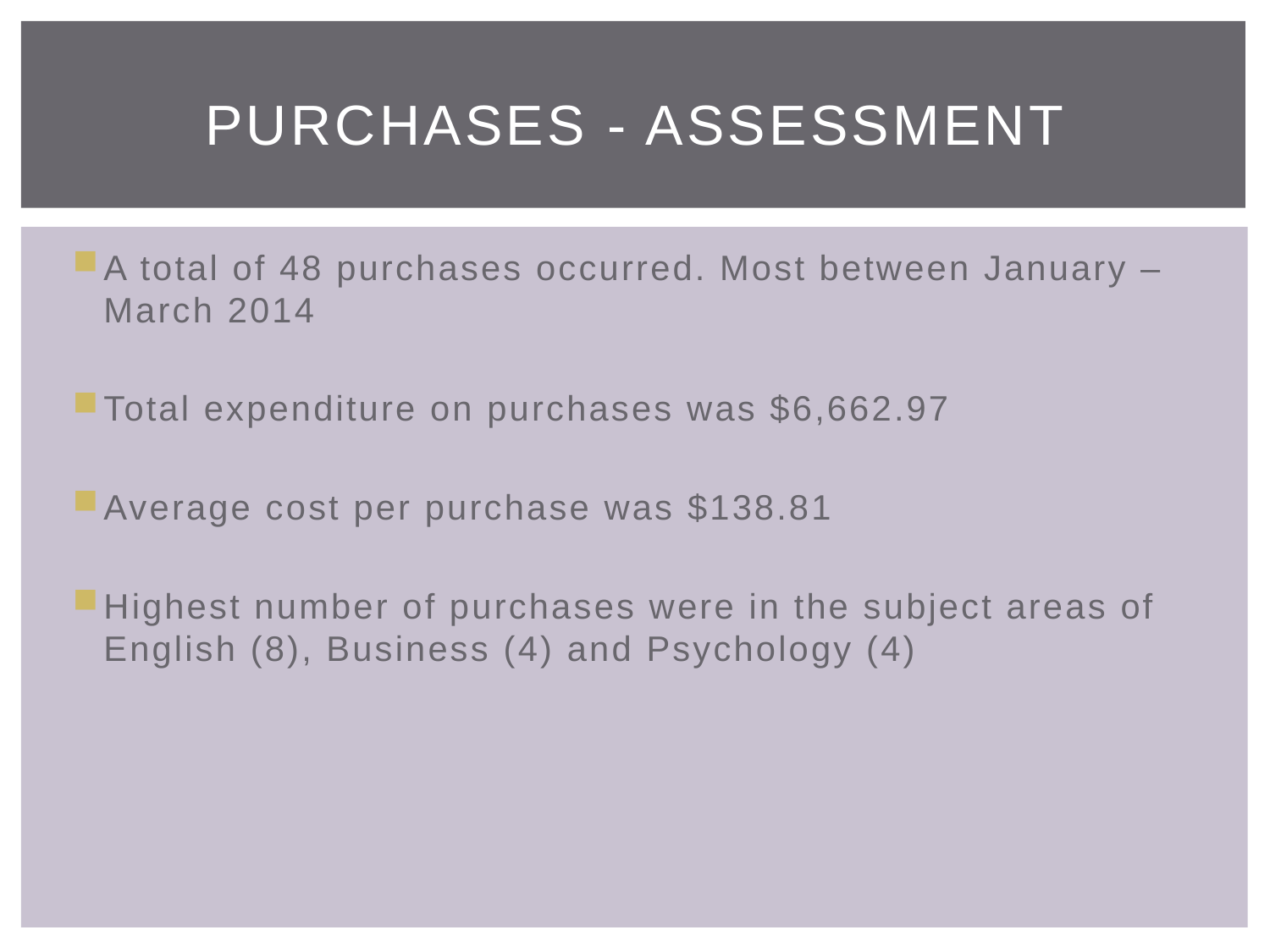

# Purchases - Assessment
A total of 48 purchases occurred. Most between January – March 2014

Total expenditure on purchases was $6,662.97

Average cost per purchase was $138.81

Highest number of purchases were in the subject areas of English (8), Business (4) and Psychology (4)